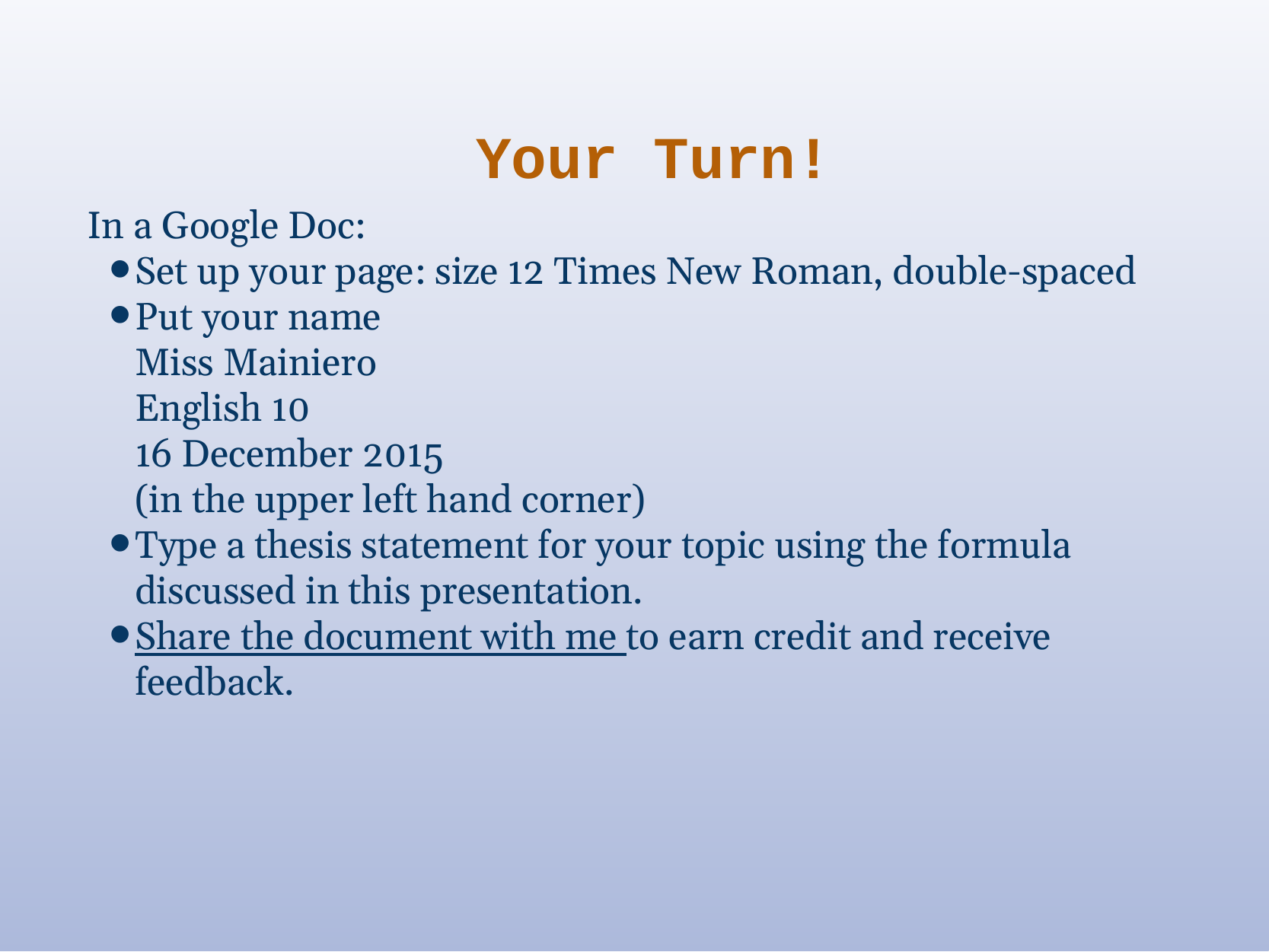

# Your Turn!
In a Google Doc:
Set up your page: size 12 Times New Roman, double-spaced
Put your name
Miss Mainiero
English 10
16 December 2015
(in the upper left hand corner)
Type a thesis statement for your topic using the formula discussed in this presentation.
Share the document with me to earn credit and receive feedback.